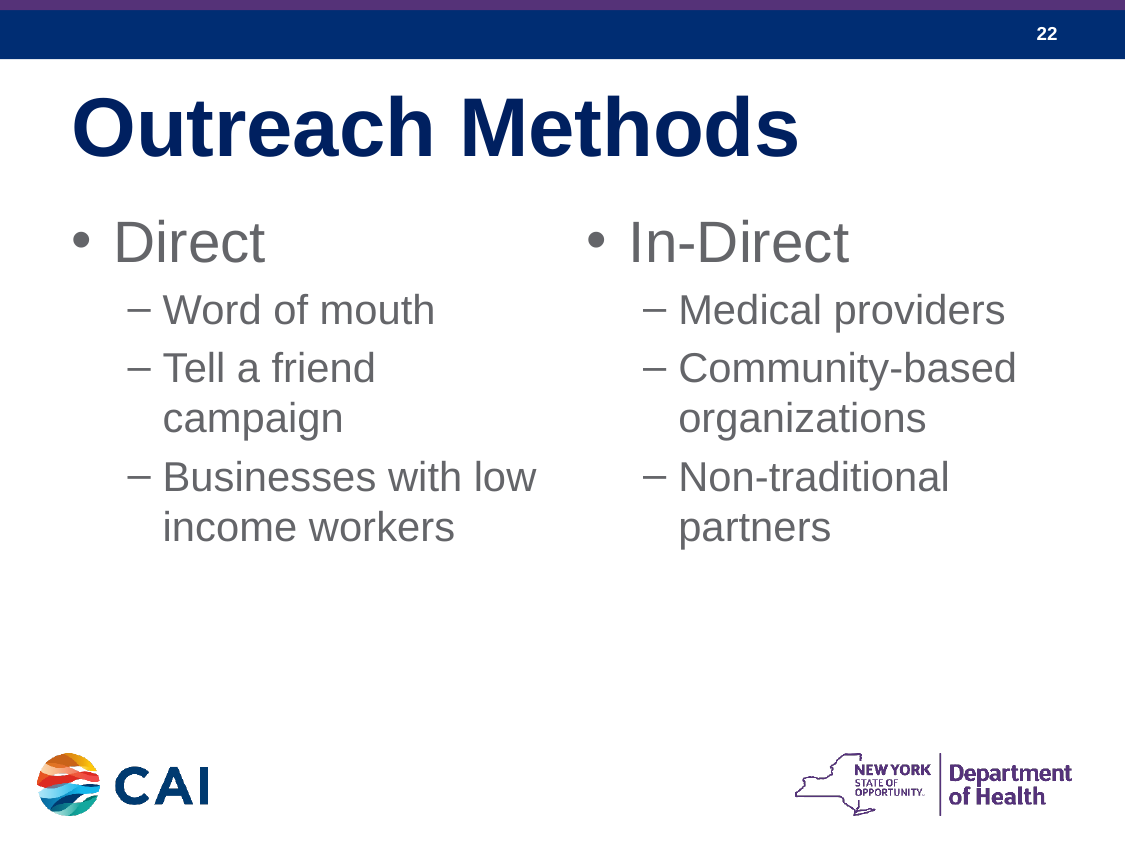

# Outreach Methods
Direct
Word of mouth
Tell a friend campaign
Businesses with low income workers
In-Direct
Medical providers
Community-based organizations
Non-traditional partners